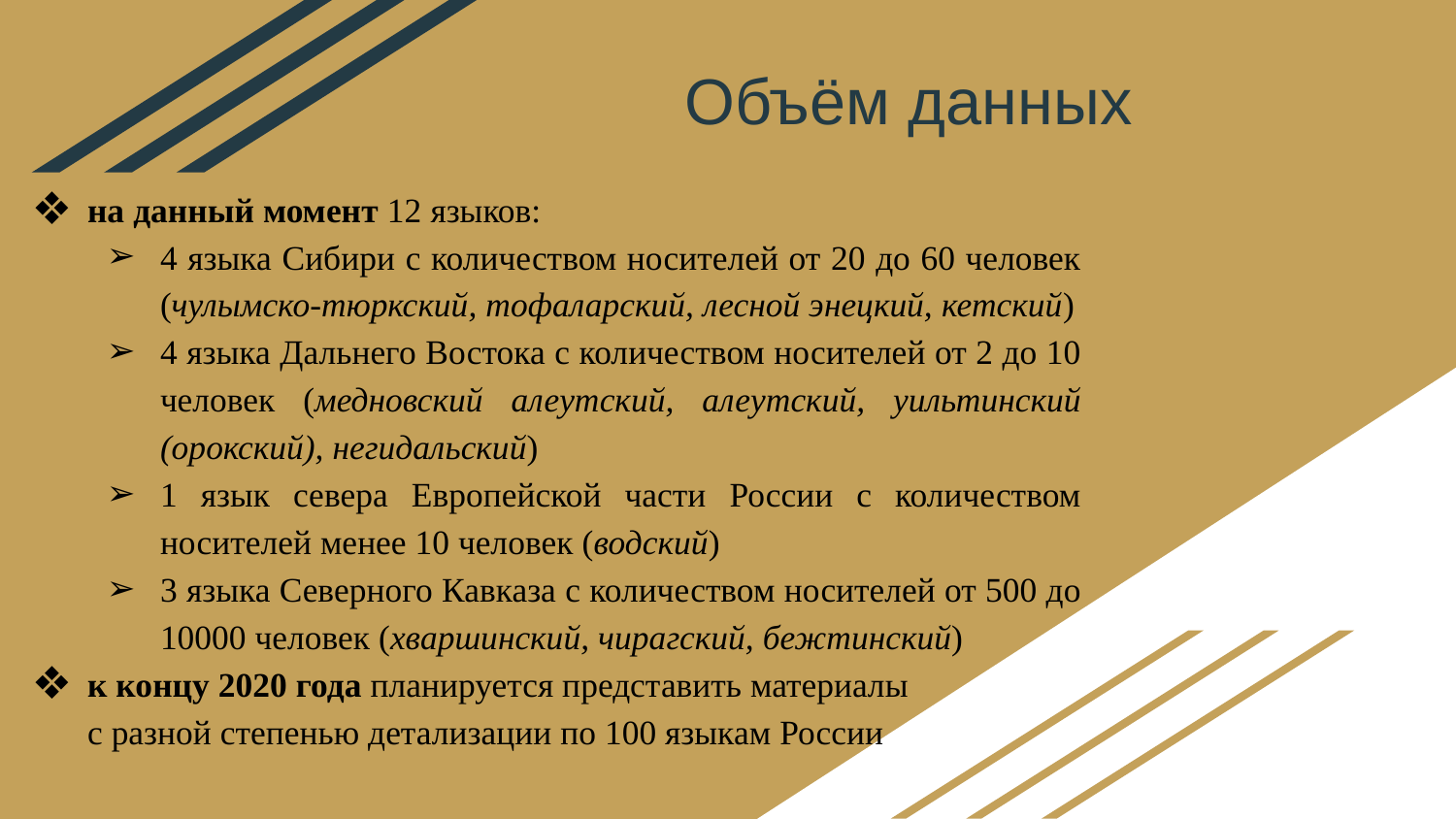

# Объём данных
на данный момент 12 языков:
4 языка Сибири с количеством носителей от 20 до 60 человек (чулымско-тюркский, тофаларский, лесной энецкий, кетский)
4 языка Дальнего Востока с количеством носителей от 2 до 10 человек (медновский алеутский, алеутский, уильтинский (орокский), негидальский)
1 язык севера Европейской части России с количеством носителей менее 10 человек (водский)
3 языка Северного Кавказа с количеством носителей от 500 до 10000 человек (хваршинский, чирагский, бежтинский)
к концу 2020 года планируется представить материалы
с разной степенью детализации по 100 языкам России